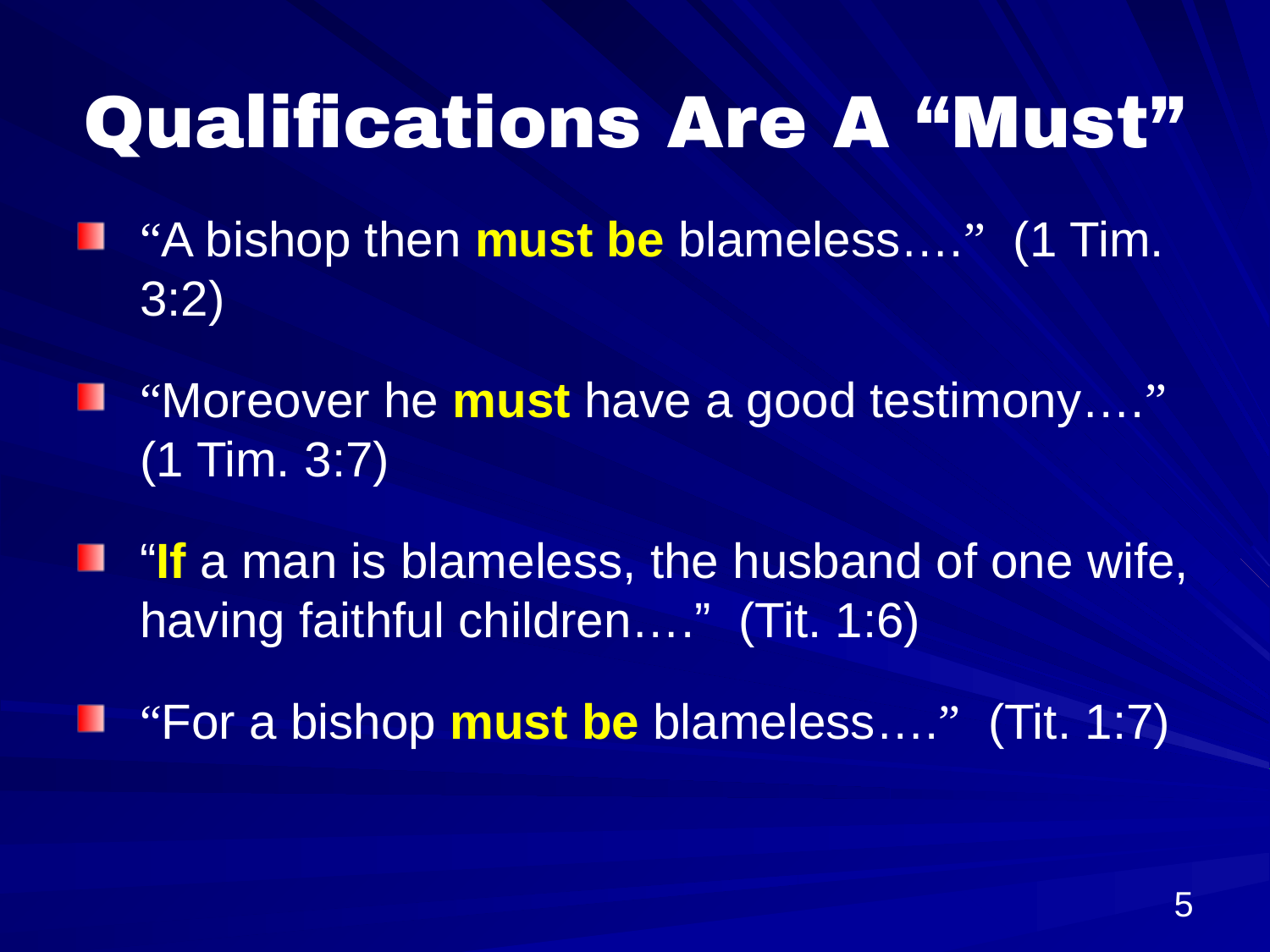

# Qualifications Are A “Must”
“A bishop then must be blameless….”  (1 Tim. 3:2)
“Moreover he must have a good testimony….”  (1 Tim. 3:7)
“If a man is blameless, the husband of one wife, having faithful children….”  (Tit. 1:6)
“For a bishop must be blameless….”  (Tit. 1:7)
5